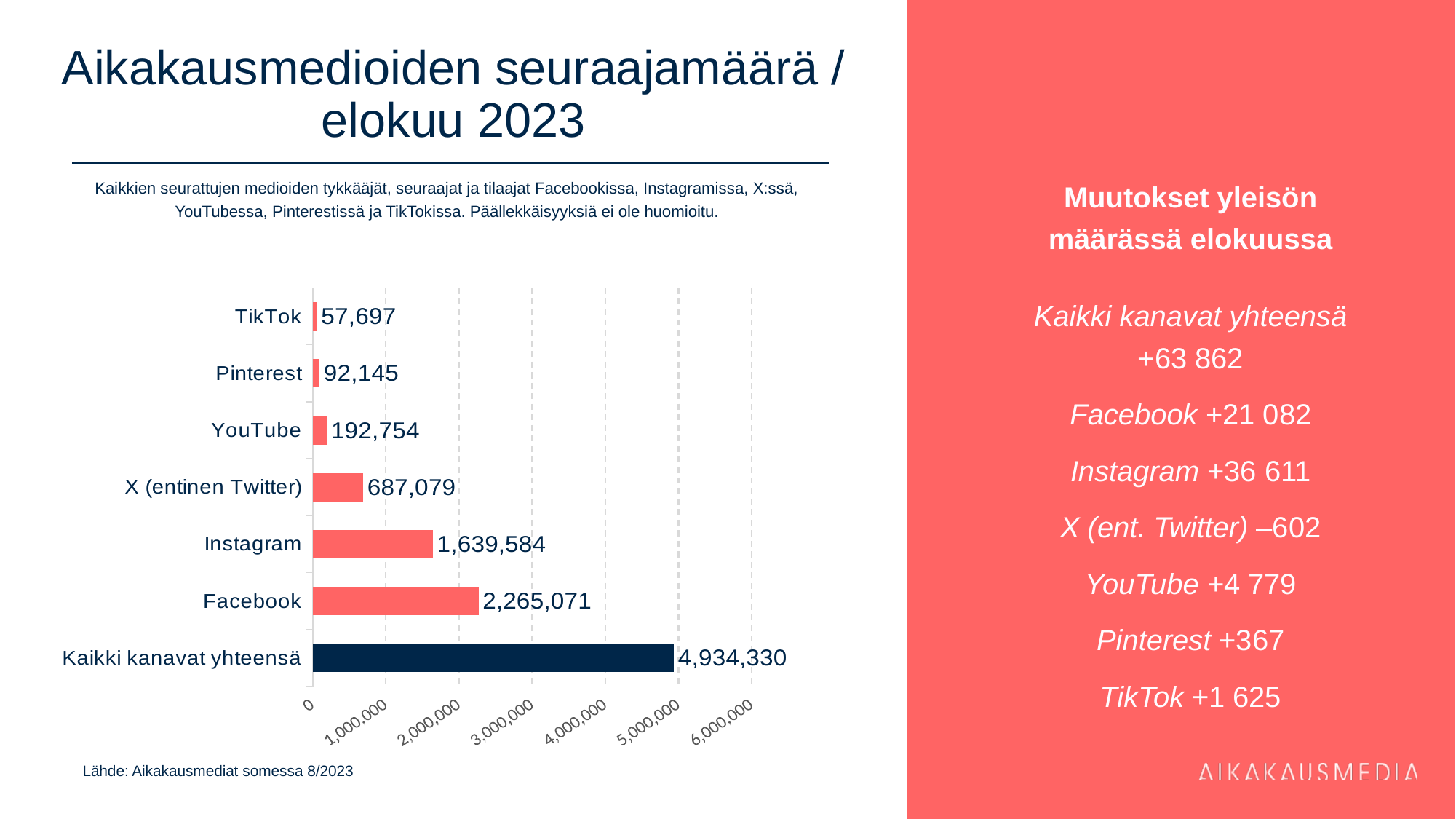

# Aikakausmedioiden seuraajamäärä / elokuu 2023
Muutokset yleisön määrässä elokuussa
Kaikki kanavat yhteensä
+63 862
Facebook +21 082
Instagram +36 611
X (ent. Twitter) –602
YouTube +4 779
Pinterest +367
TikTok +1 625
Kaikkien seurattujen medioiden tykkääjät, seuraajat ja tilaajat Facebookissa, Instagramissa, X:ssä, YouTubessa, Pinterestissä ja TikTokissa. Päällekkäisyyksiä ei ole huomioitu.

### Chart

| Category | 2 265 071 |
|---|---|
| Kaikki kanavat yhteensä | 4934330.0 |
| Facebook | 2265071.0 |
| Instagram | 1639584.0 |
| X (entinen Twitter) | 687079.0 |
| YouTube | 192754.0 |
| Pinterest | 92145.0 |
| TikTok | 57697.0 |